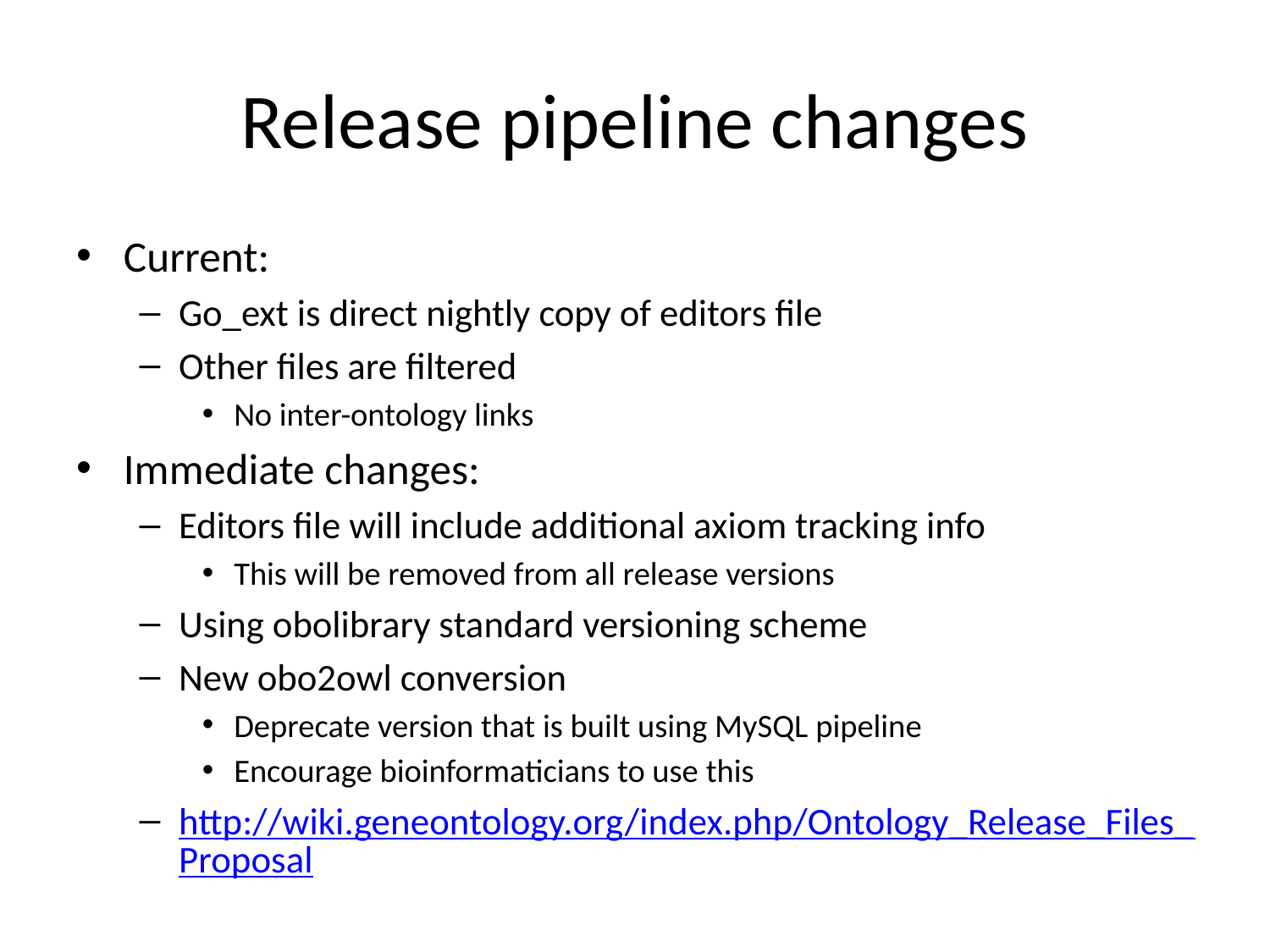

# Release pipeline changes
Current:
Go_ext is direct nightly copy of editors file
Other files are filtered
No inter-ontology links
Immediate changes:
Editors file will include additional axiom tracking info
This will be removed from all release versions
Using obolibrary standard versioning scheme
New obo2owl conversion
Deprecate version that is built using MySQL pipeline
Encourage bioinformaticians to use this
http://wiki.geneontology.org/index.php/Ontology_Release_Files_Proposal